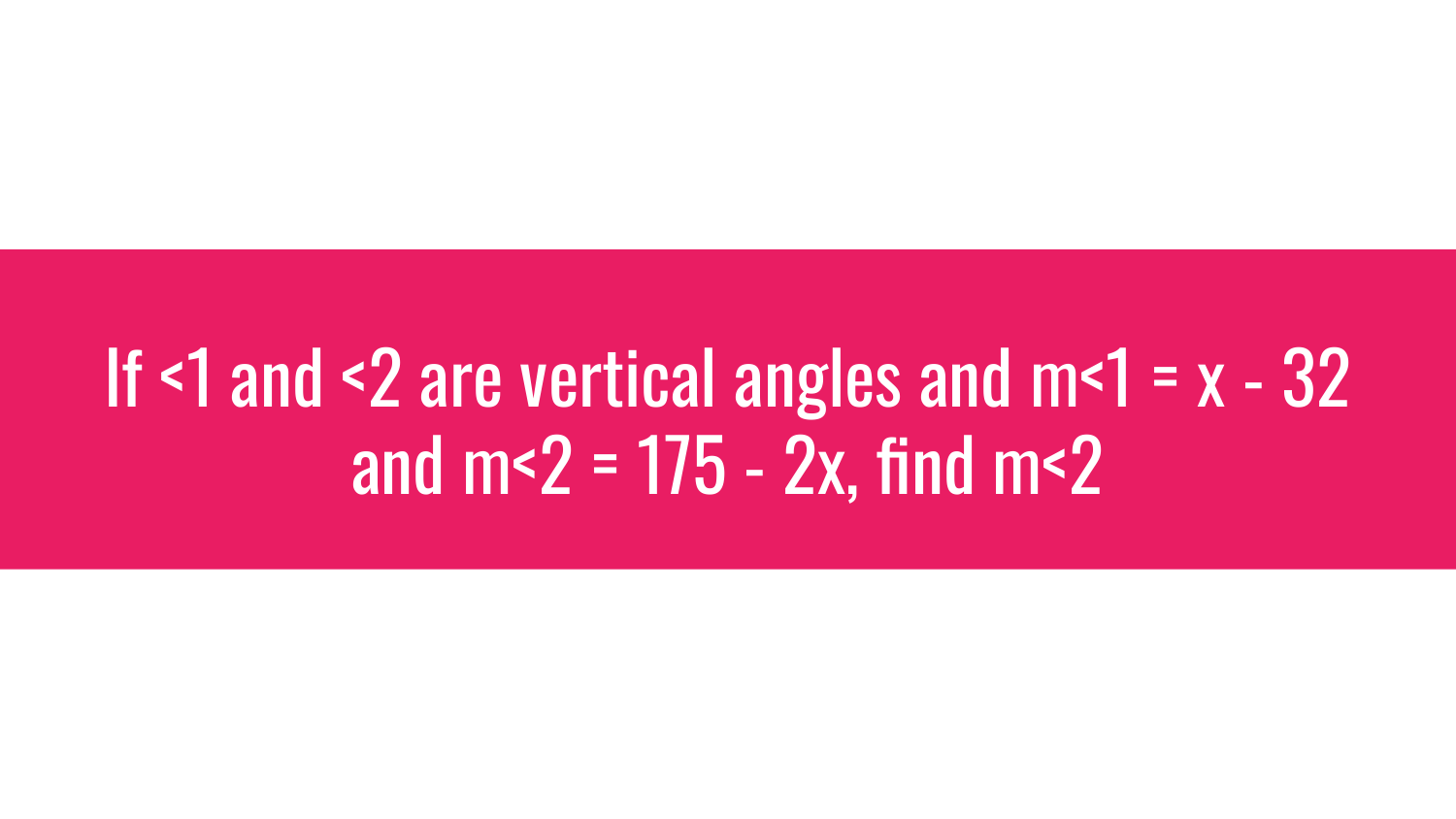

# If <1 and <2 are vertical angles and m<1 = x - 32 and m<2 = 175 - 2x, find m<2